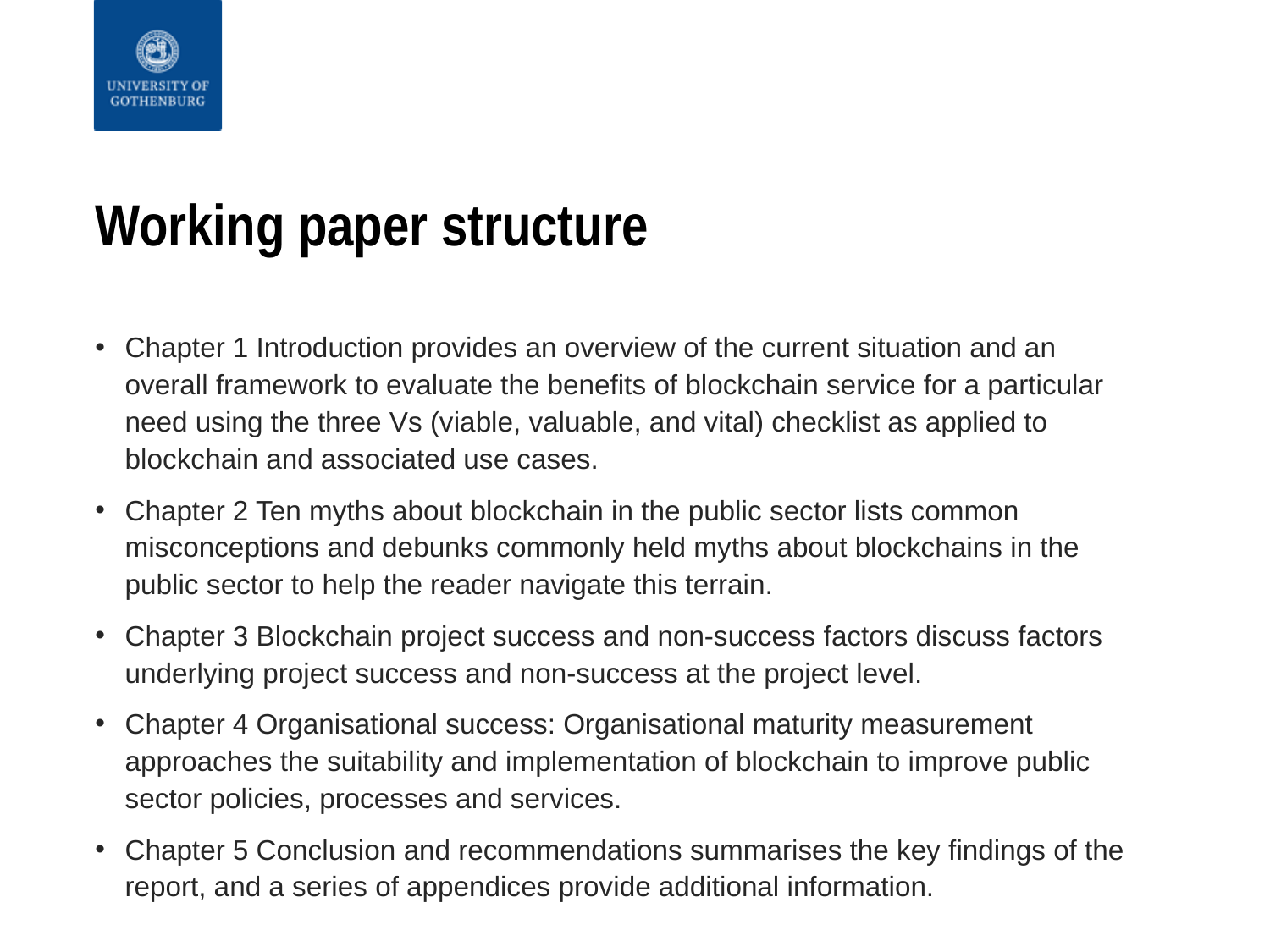

Working paper structure
Chapter 1 Introduction provides an overview of the current situation and an overall framework to evaluate the benefits of blockchain service for a particular need using the three Vs (viable, valuable, and vital) checklist as applied to blockchain and associated use cases.
Chapter 2 Ten myths about blockchain in the public sector lists common misconceptions and debunks commonly held myths about blockchains in the public sector to help the reader navigate this terrain.
Chapter 3 Blockchain project success and non-success factors discuss factors underlying project success and non-success at the project level.
Chapter 4 Organisational success: Organisational maturity measurement approaches the suitability and implementation of blockchain to improve public sector policies, processes and services.
Chapter 5 Conclusion and recommendations summarises the key findings of the report, and a series of appendices provide additional information.